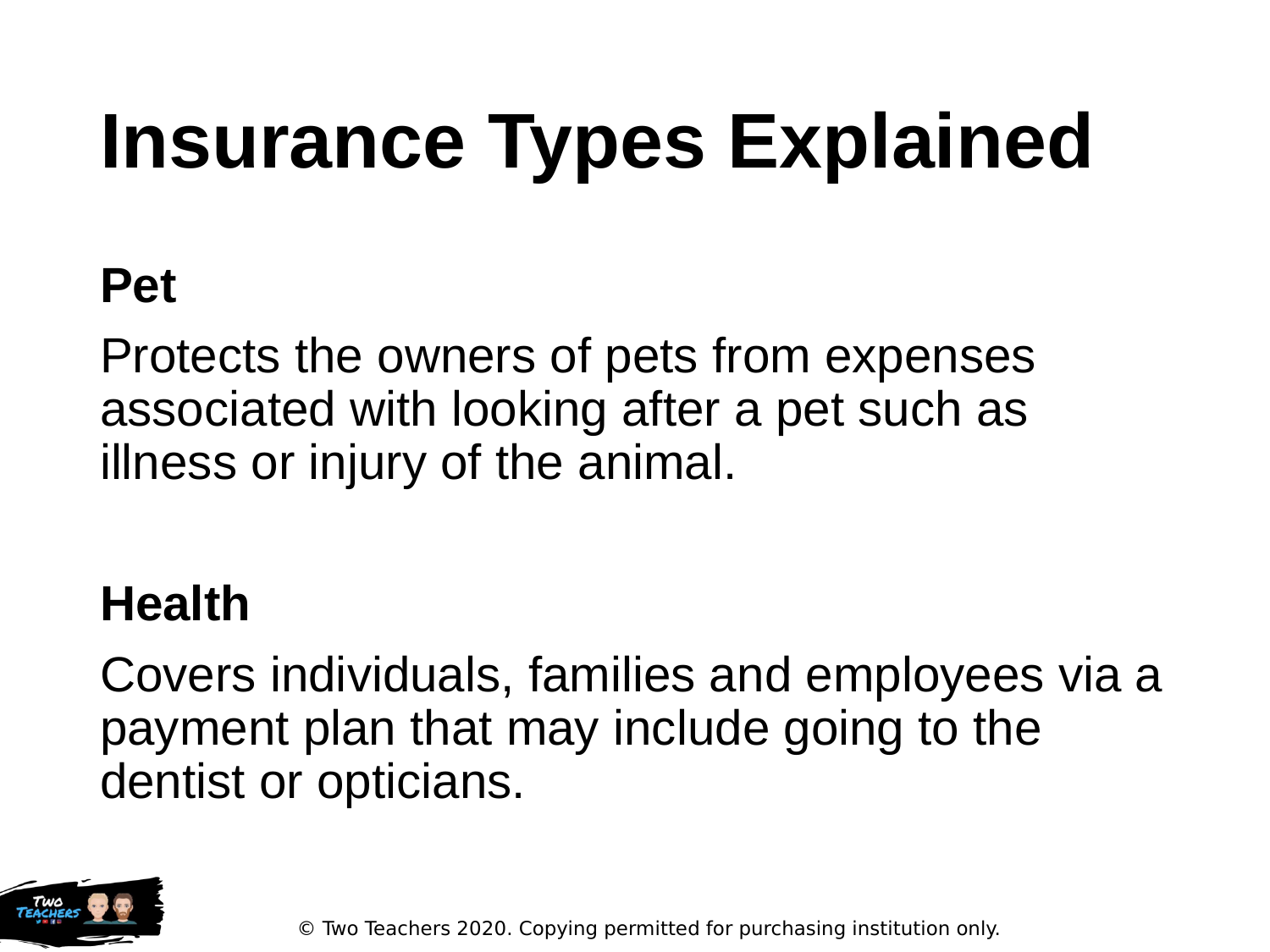

# Insurance Types Explained
Pet
Protects the owners of pets from expenses associated with looking after a pet such as illness or injury of the animal.

Health
Covers individuals, families and employees via a payment plan that may include going to the dentist or opticians.